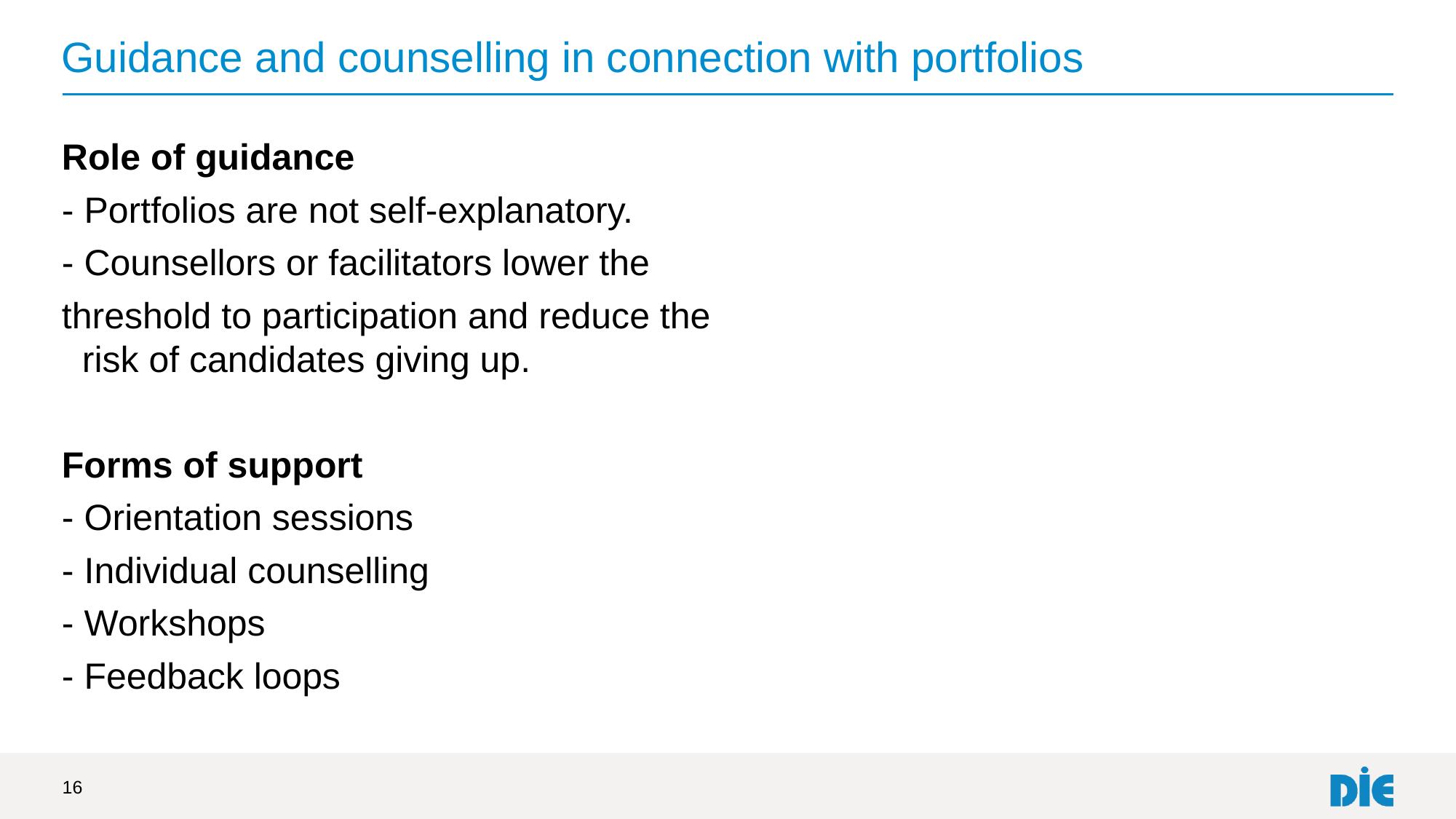

# Guidance and counselling in connection with portfolios
Facilitator’s role in RPL
- Bridge between the candidate’s biographical narrative and the assessor’s formal criteria.
- Encouraging reflection, not just collection.
Ensuring authenticity and coherence of the portfolio.

Added value
Increases quality of portfolios
Strengthens fairness in assessment
Promotes empowerment
Role of guidance
- Portfolios are not self-explanatory.
- Counsellors or facilitators lower the
threshold to participation and reduce the    risk of candidates giving up.

Forms of support
- Orientation sessions
- Individual counselling
- Workshops
- Feedback loops

16